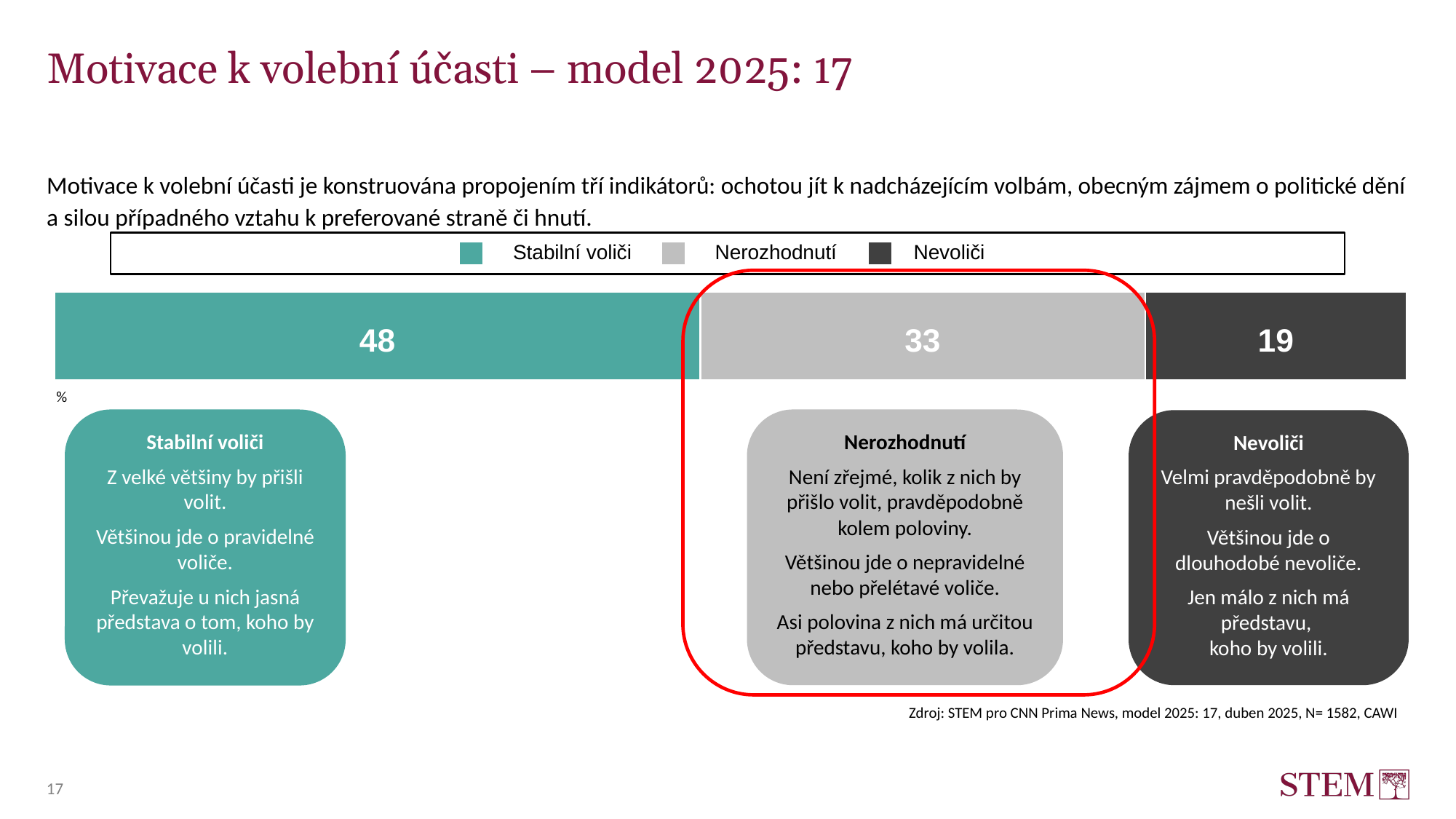

# Motivace k volební účasti – model 2025: 17
Motivace k volební účasti je konstruována propojením tří indikátorů: ochotou jít k nadcházejícím volbám, obecným zájmem o politické dění a silou případného vztahu k preferované straně či hnutí.

Stabilní voliči
Nerozhodnutí
Nevoliči

48
33
19

%
Stabilní voliči
Z velké většiny by přišli volit.
Většinou jde o pravidelné voliče.
Převažuje u nich jasná představa o tom, koho by volili.
Nerozhodnutí
Není zřejmé, kolik z nich by přišlo volit, pravděpodobně kolem poloviny.
Většinou jde o nepravidelné nebo přelétavé voliče.
Asi polovina z nich má určitou představu, koho by volila.
Nevoliči
Velmi pravděpodobně by nešli volit.
Většinou jde o dlouhodobé nevoliče.
Jen málo z nich má představu,
koho by volili.
Zdroj: STEM pro CNN Prima News, model 2025: 17, duben 2025, N= 1582, CAWI